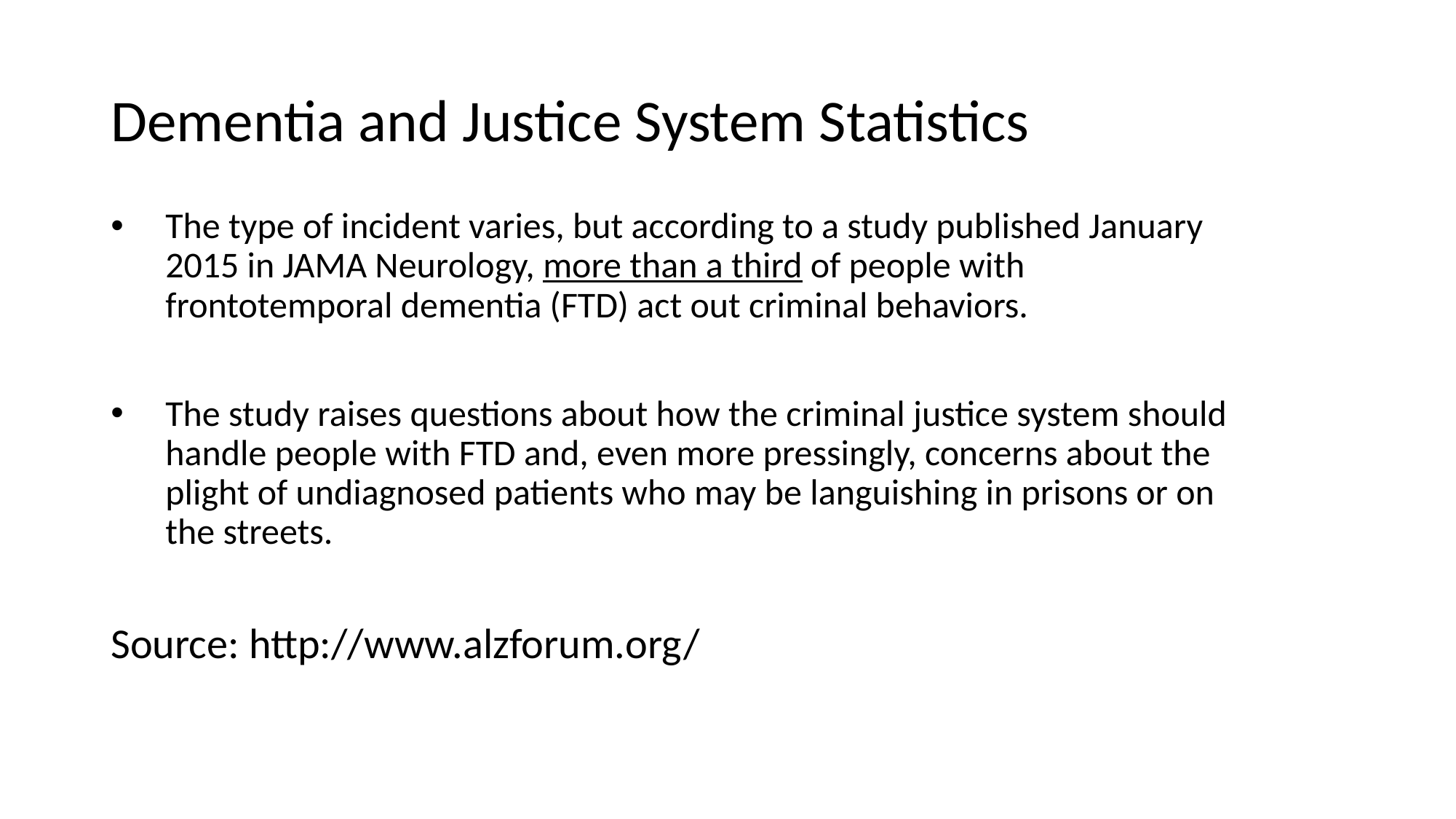

# Dementia and Justice System Statistics
The type of incident varies, but according to a study published January 2015 in JAMA Neurology, more than a third of people with frontotemporal dementia (FTD) act out criminal behaviors.

The study raises questions about how the criminal justice system should handle people with FTD and, even more pressingly, concerns about the plight of undiagnosed patients who may be languishing in prisons or on the streets.

Source: http://www.alzforum.org/